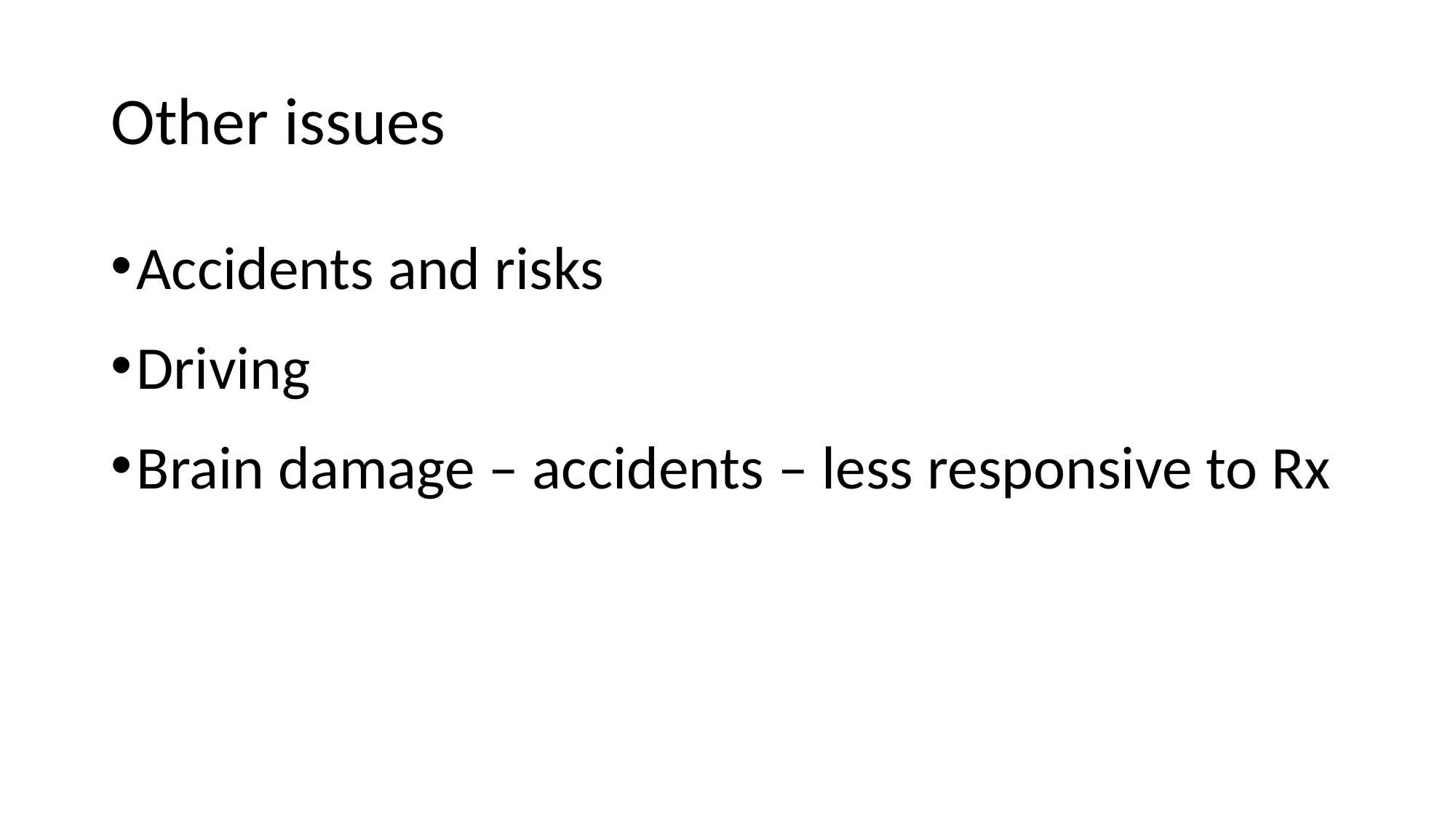

# Other issues
Accidents and risks
Driving
Brain damage – accidents – less responsive to Rx